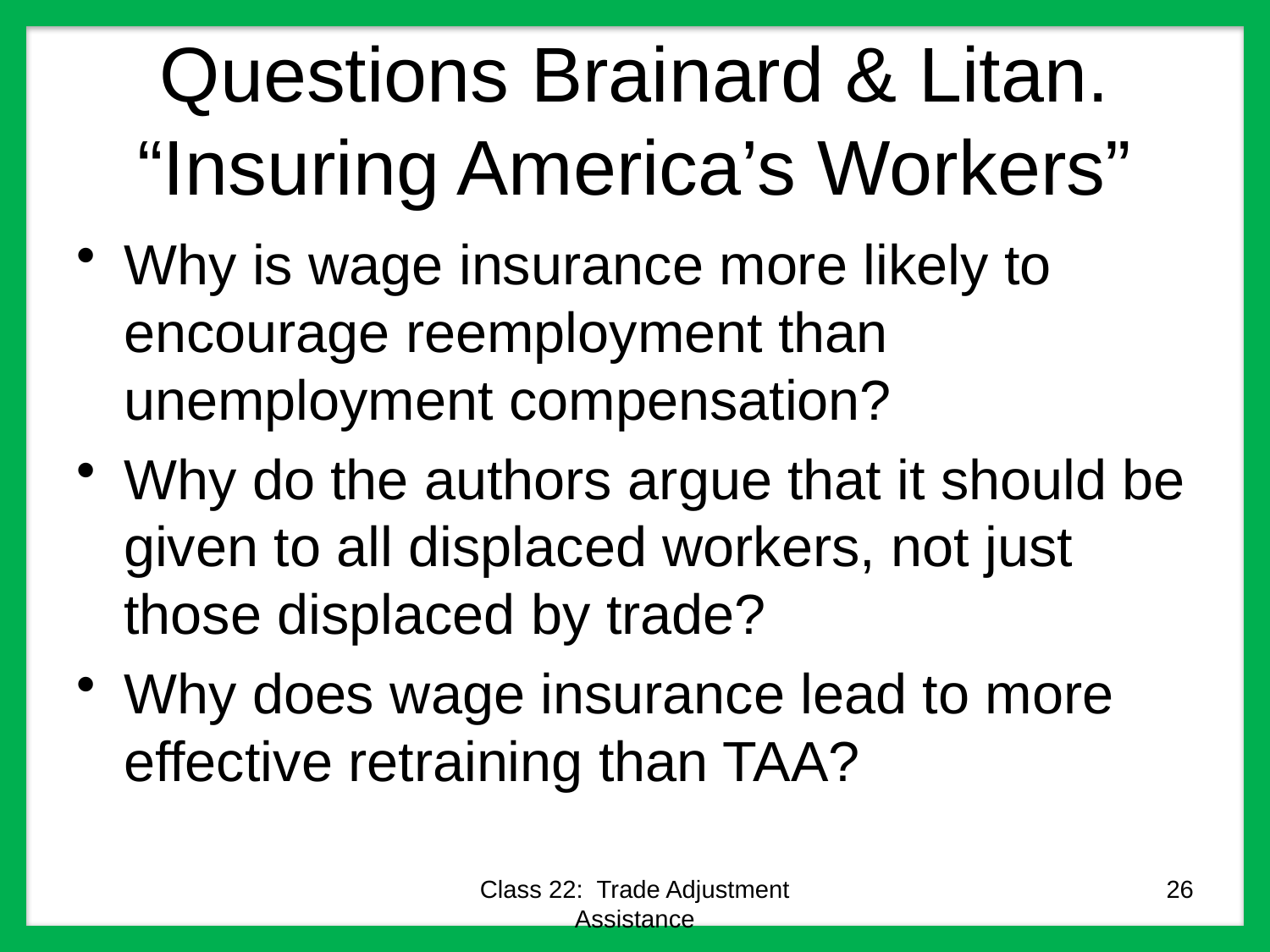

# Questions Brainard & Litan. “Insuring America’s Workers”
Why is wage insurance more likely to encourage reemployment than unemployment compensation?
Why do the authors argue that it should be given to all displaced workers, not just those displaced by trade?
Why does wage insurance lead to more effective retraining than TAA?
Class 22:  Trade Adjustment Assistance
26